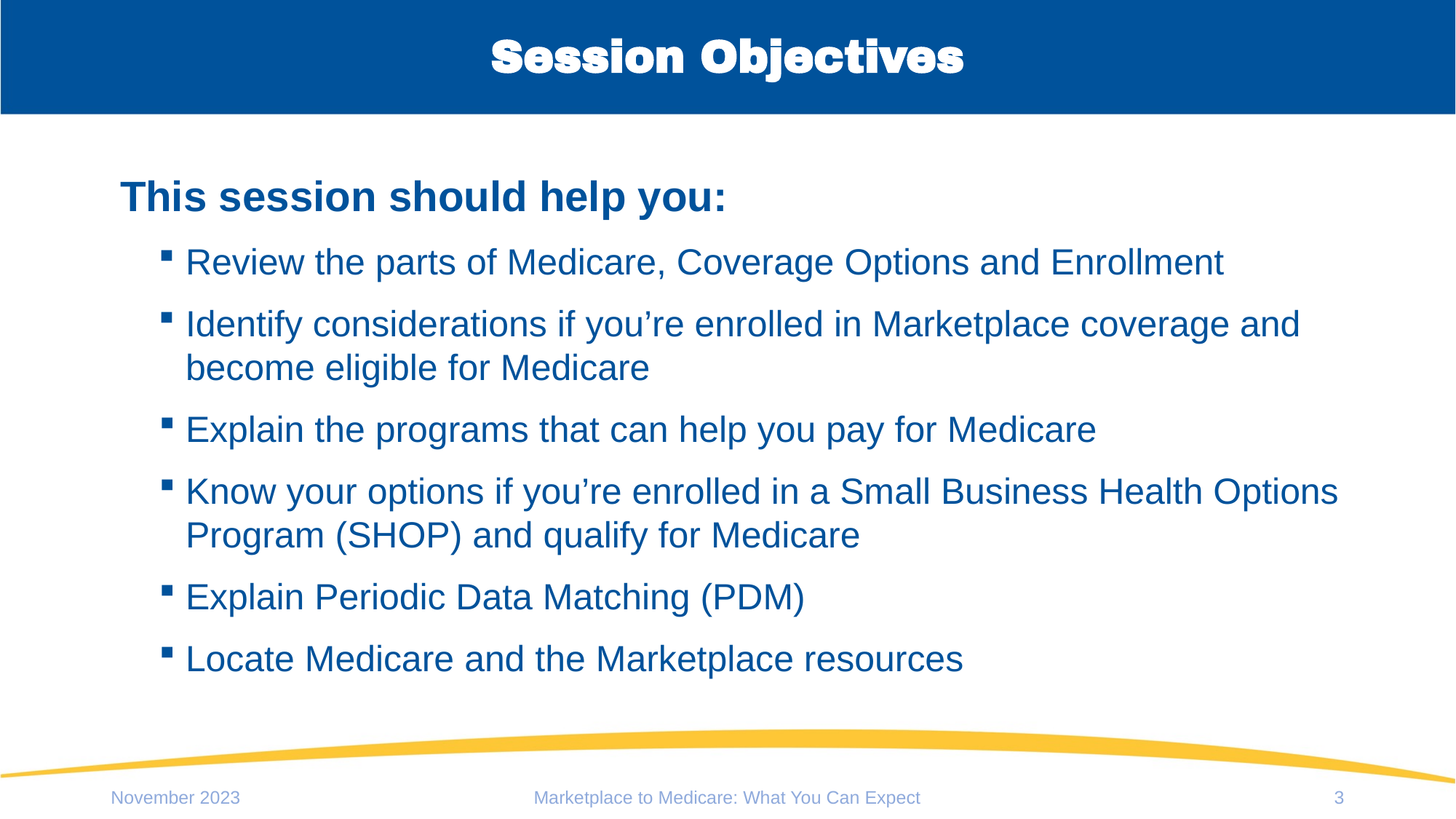

# Session Objectives
This session should help you:
Review the parts of Medicare, Coverage Options and Enrollment
Identify considerations if you’re enrolled in Marketplace coverage and become eligible for Medicare
Explain the programs that can help you pay for Medicare
Know your options if you’re enrolled in a Small Business Health Options Program (SHOP) and qualify for Medicare
Explain Periodic Data Matching (PDM)
Locate Medicare and the Marketplace resources

November 2023
Marketplace to Medicare: What You Can Expect
3